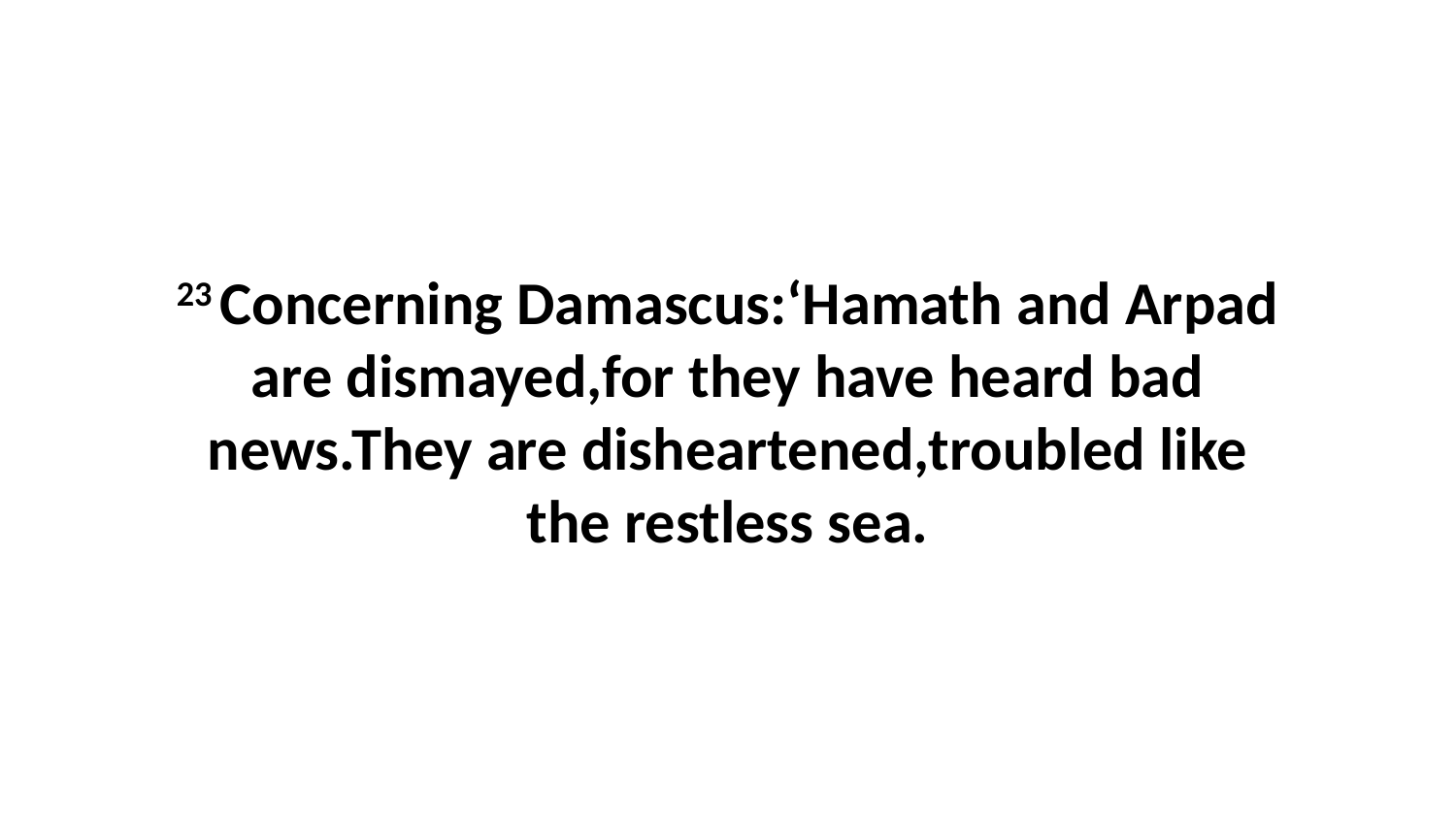

23 Concerning Damascus:‘Hamath and Arpad are dismayed,for they have heard bad news.They are disheartened,troubled like the restless sea.